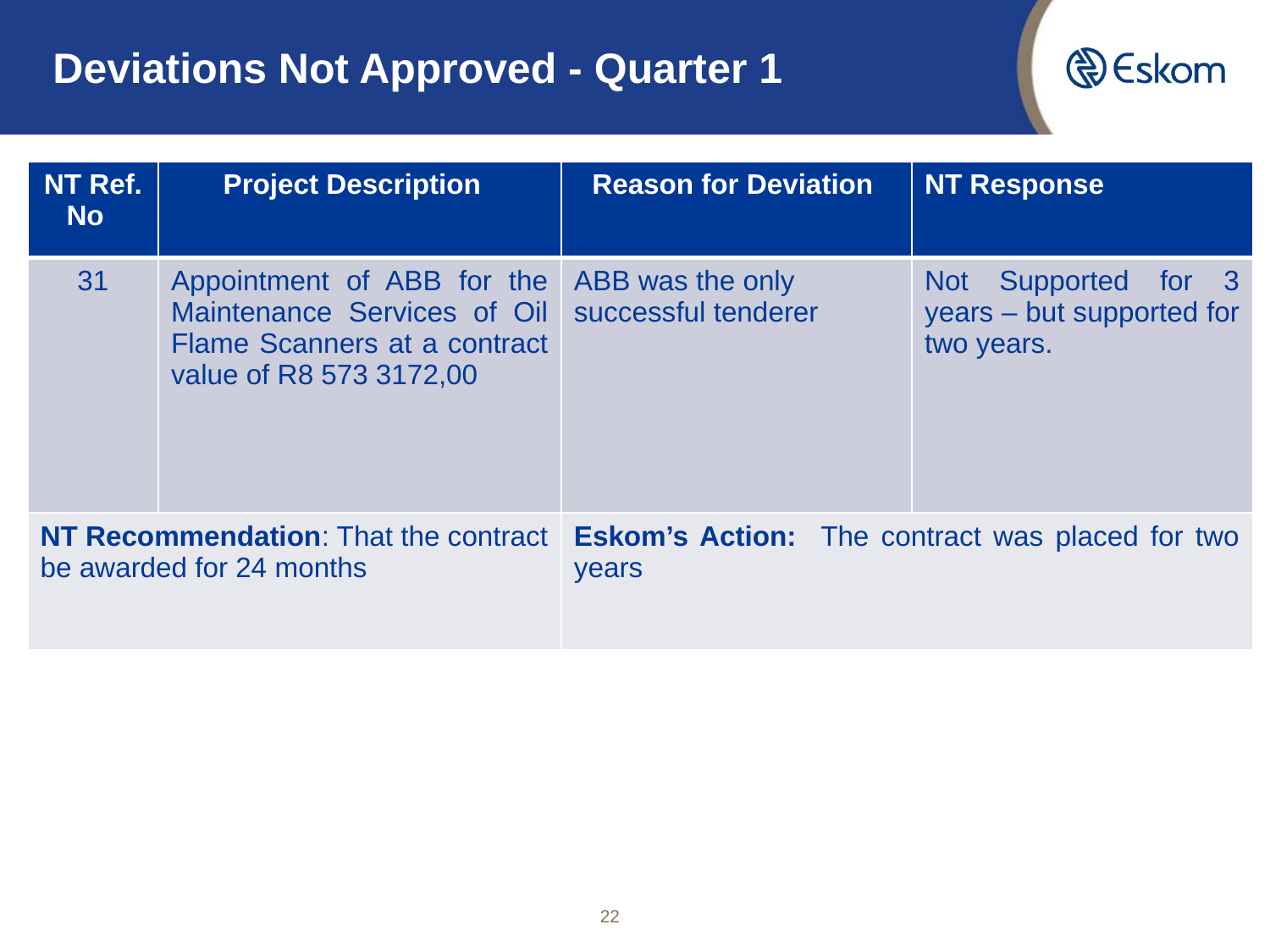

Deviations Not Approved - Quarter 1
| NT Ref. No | Project Description | Reason for Deviation | NT Response |
| --- | --- | --- | --- |
| 31 | Appointment of ABB for the Maintenance Services of Oil Flame Scanners at a contract value of R8 573 3172,00 | ABB was the only successful tenderer | Not Supported for 3 years – but supported for two years. |
| NT Recommendation: That the contract be awarded for 24 months |  | Eskom’s Action: The contract was placed for two years |  |

22